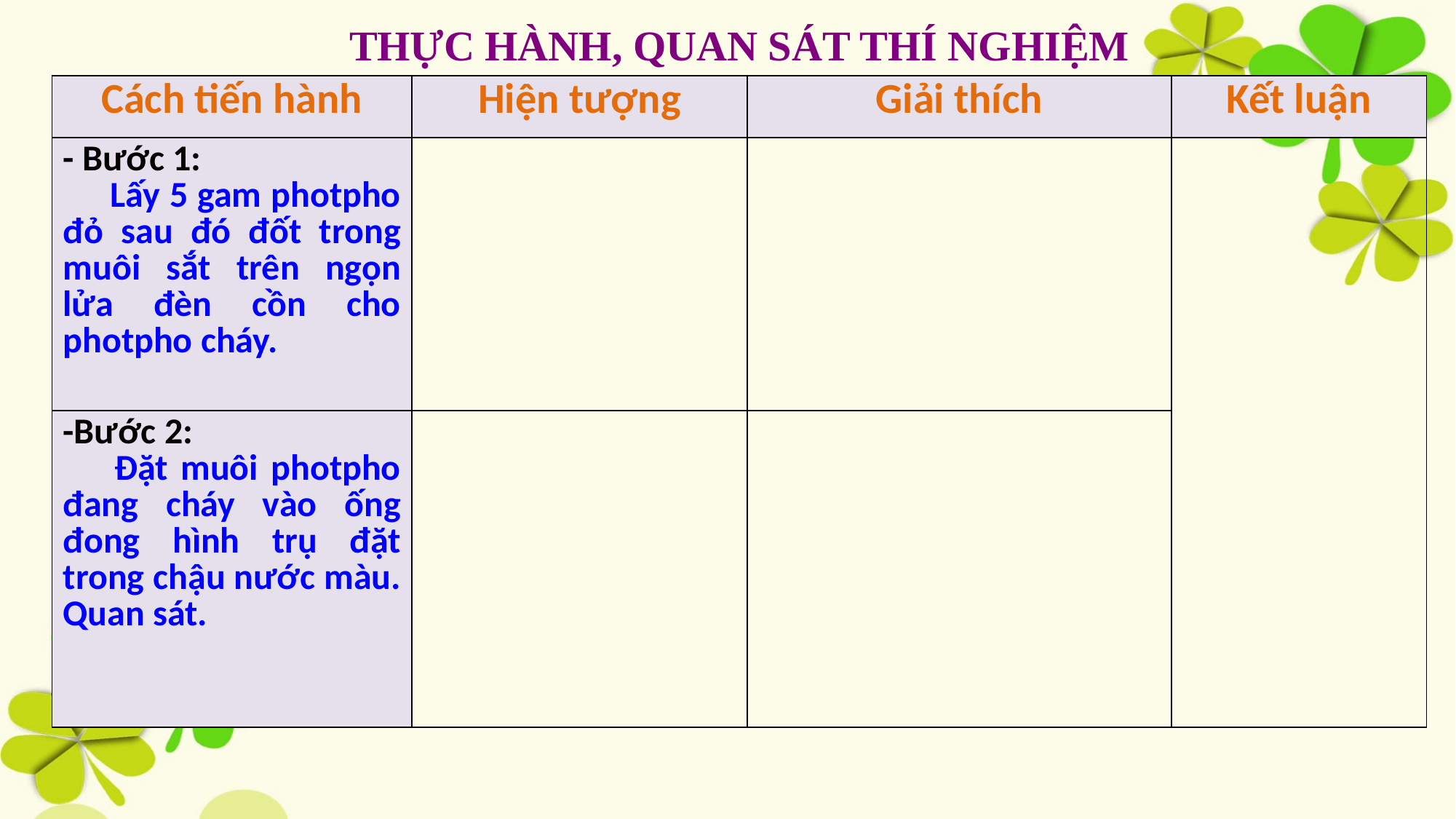

THỰC HÀNH, QUAN SÁT THÍ NGHIỆM
| Cách tiến hành | Hiện tượng | Giải thích | Kết luận |
| --- | --- | --- | --- |
| - Bước 1: Lấy 5 gam photpho đỏ sau đó đốt trong muôi sắt trên ngọn lửa đèn cồn cho photpho cháy. |  |  |  |
| -Bước 2: Đặt muôi photpho đang cháy vào ống đong hình trụ đặt trong chậu nước màu. Quan sát. |  |  |  |